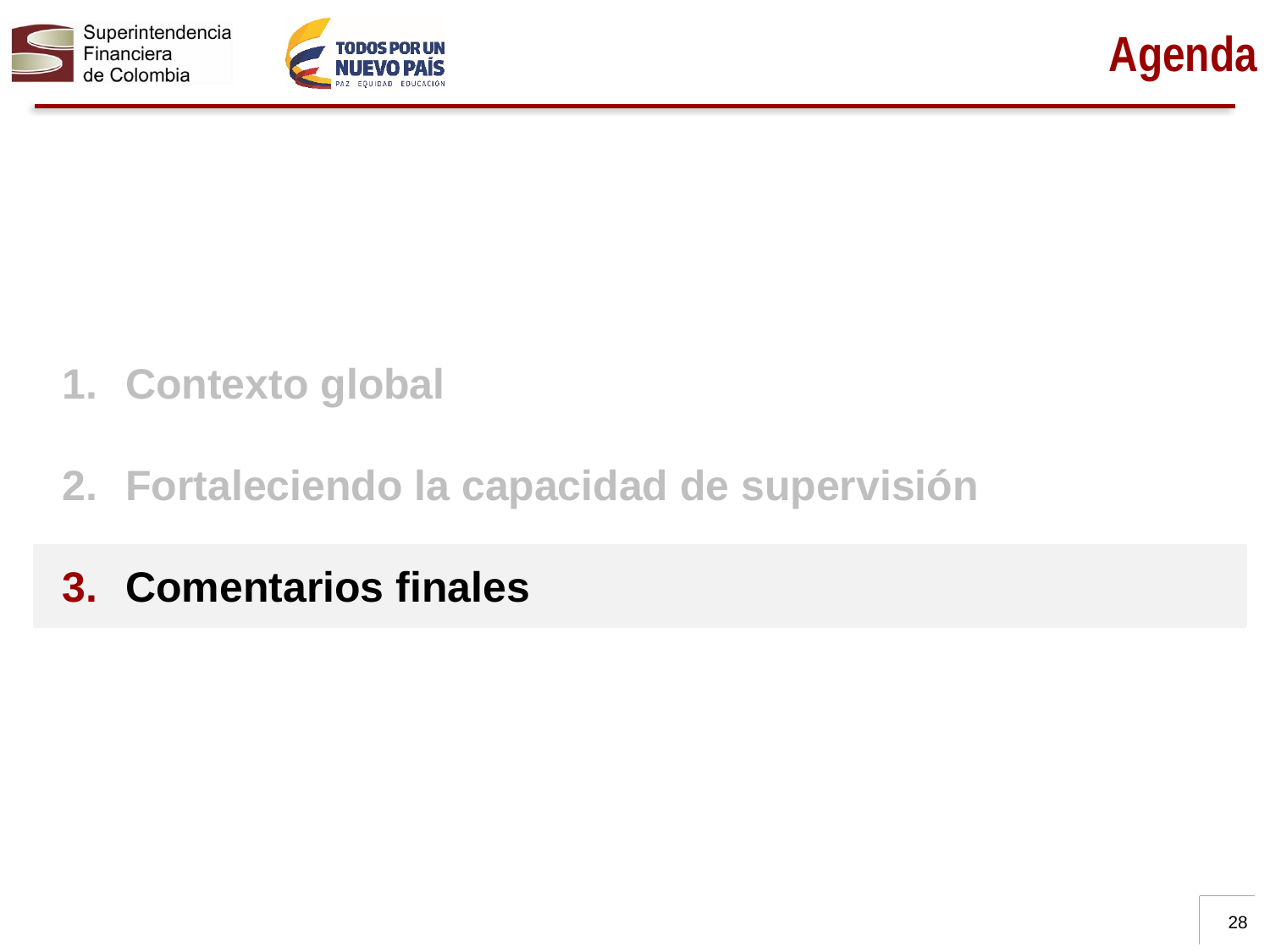

# Agenda

Contexto global

Fortaleciendo la capacidad de supervisión

Comentarios finales

28